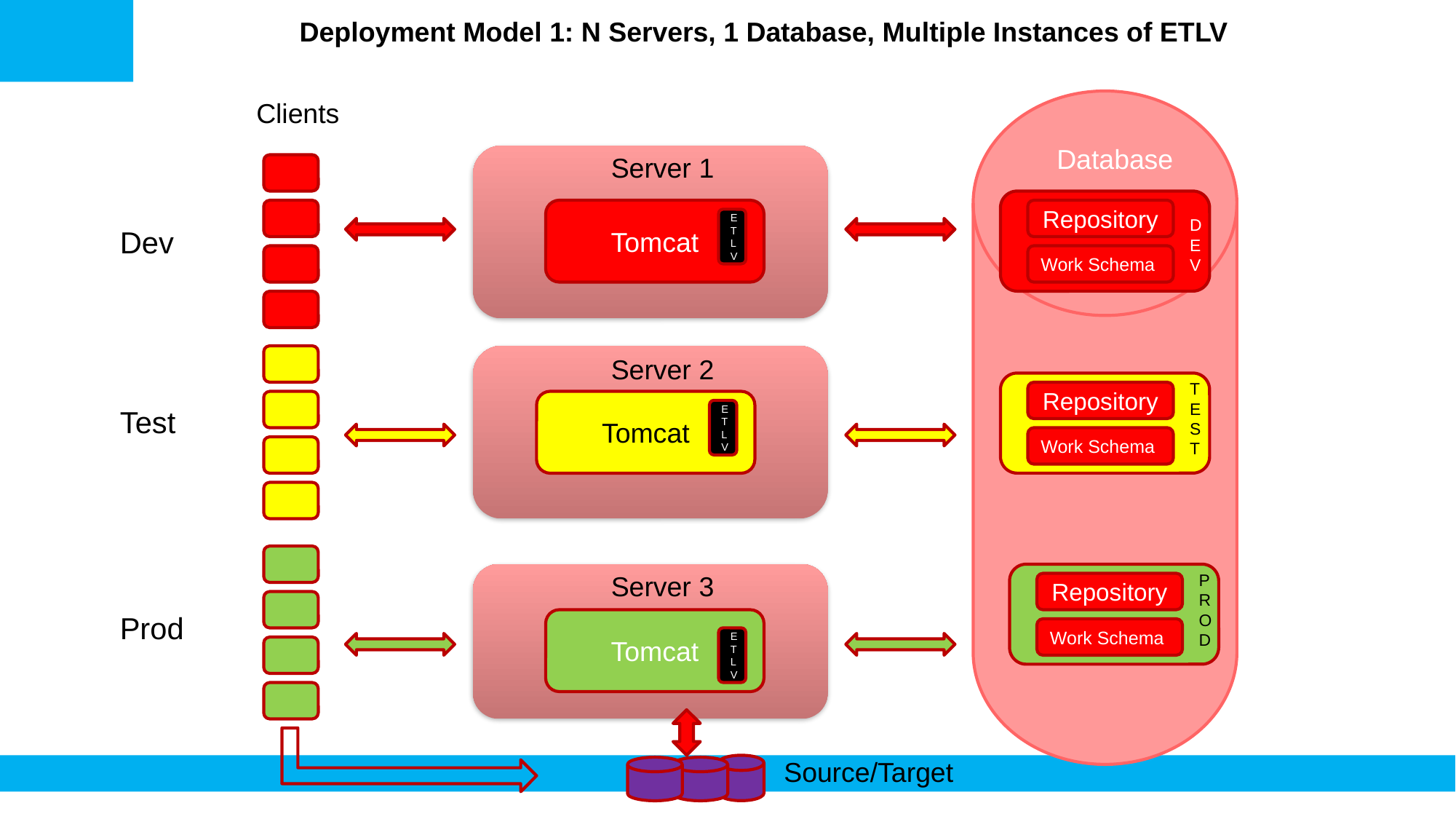

Deployment Model 1: N Servers, 1 Database, Multiple Instances of ETLV
Clients

Database

Server 1

Repository
DEV
Work Schema

Tomcat
ETLV
Dev

Server 2

TEST
Repository
Work Schema

Tomcat
Test
ETLV

Server 3

PROD
Repository
Work Schema

Prod
Tomcat
ETLV

Source/Target